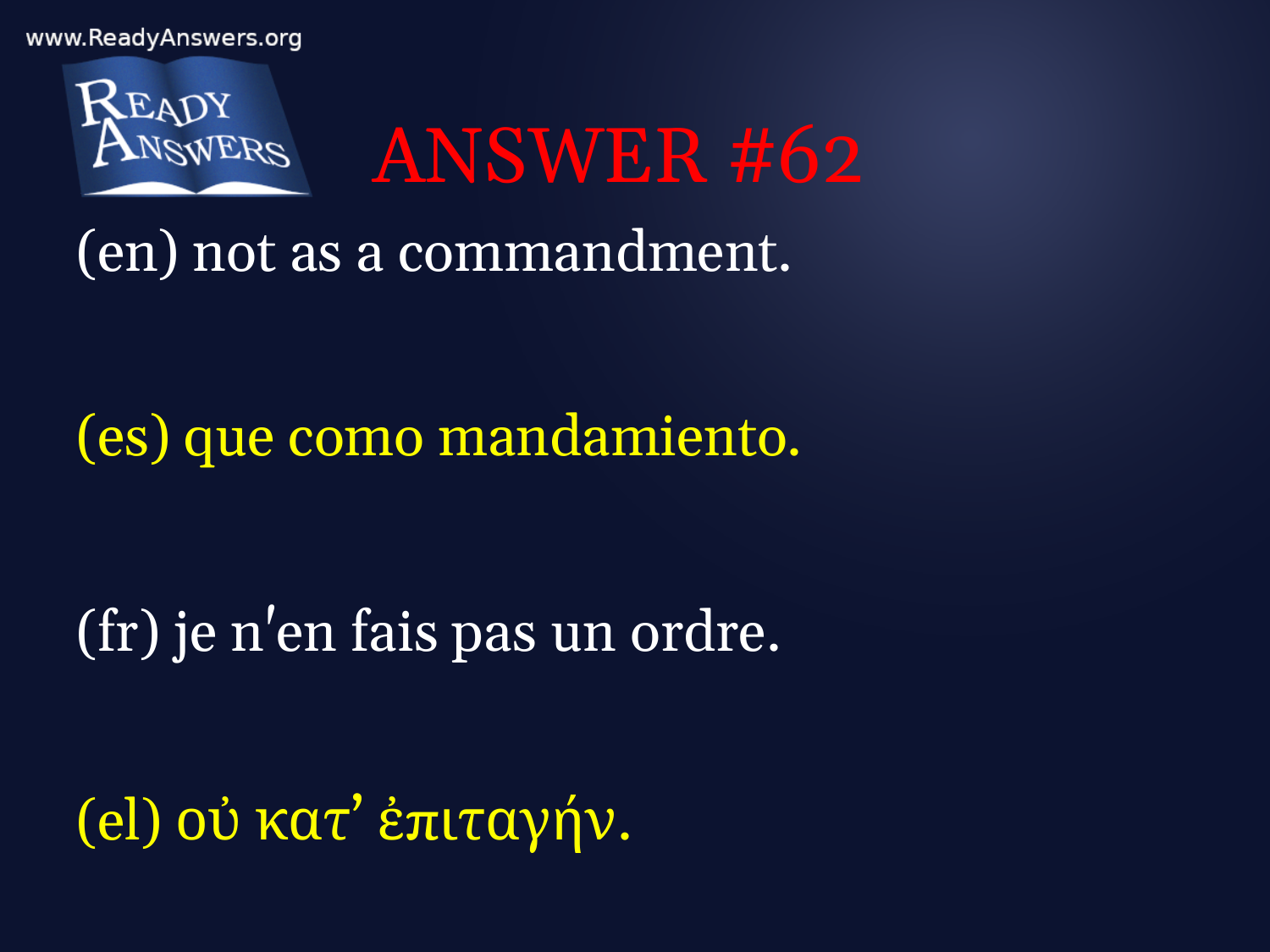

# ANSWER #62
(en) not as a commandment.
(es) que como mandamiento.
(fr) je n'en fais pas un ordre.
(el) οὐ κατ’ ἐπιταγήν.